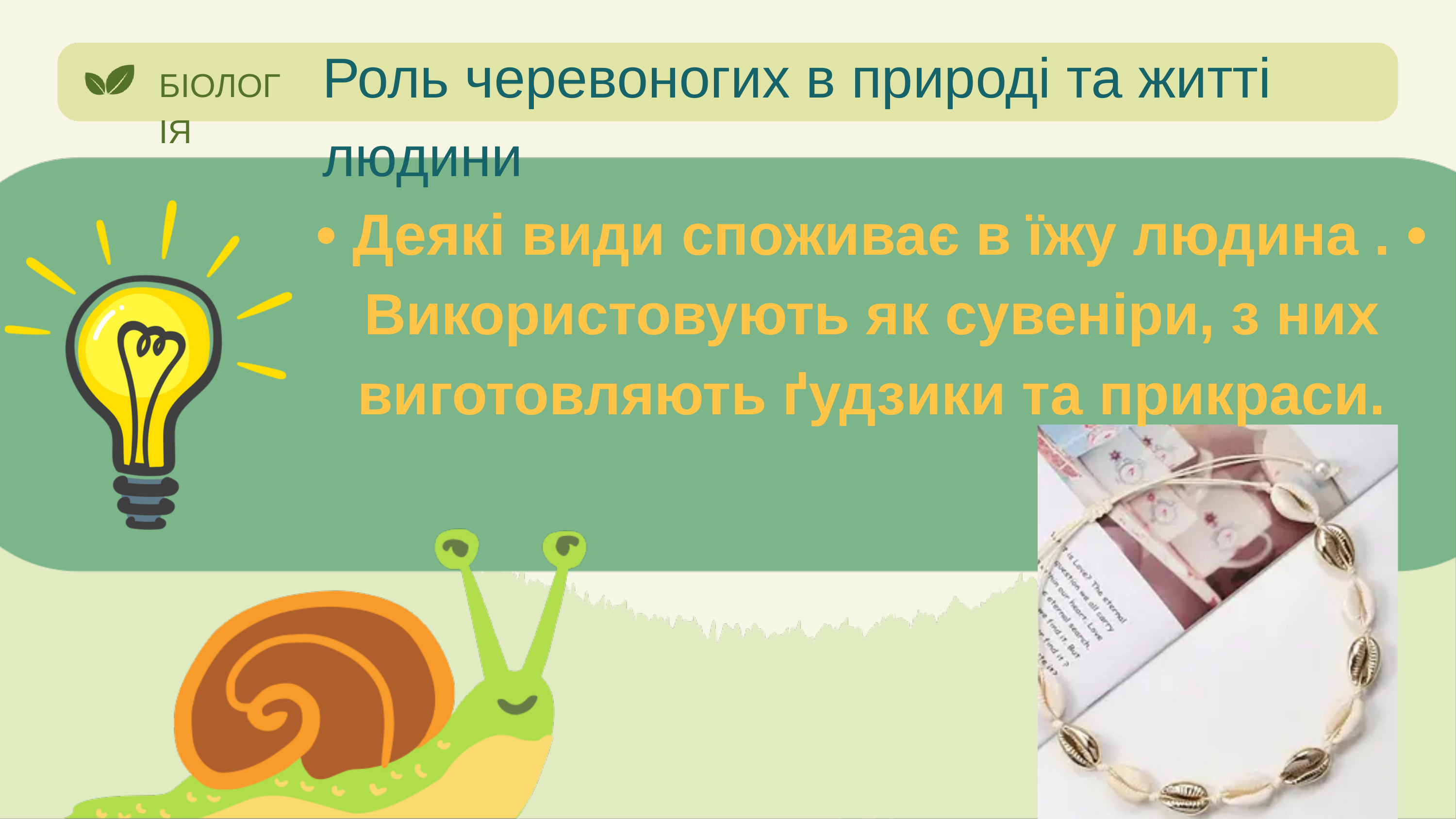

Роль черевоногих в природі та житті людини

БІОЛОГІЯ

• Деякі види споживає в їжу людина . • Використовують як сувеніри, з них виготовляють ґудзики та прикраси.